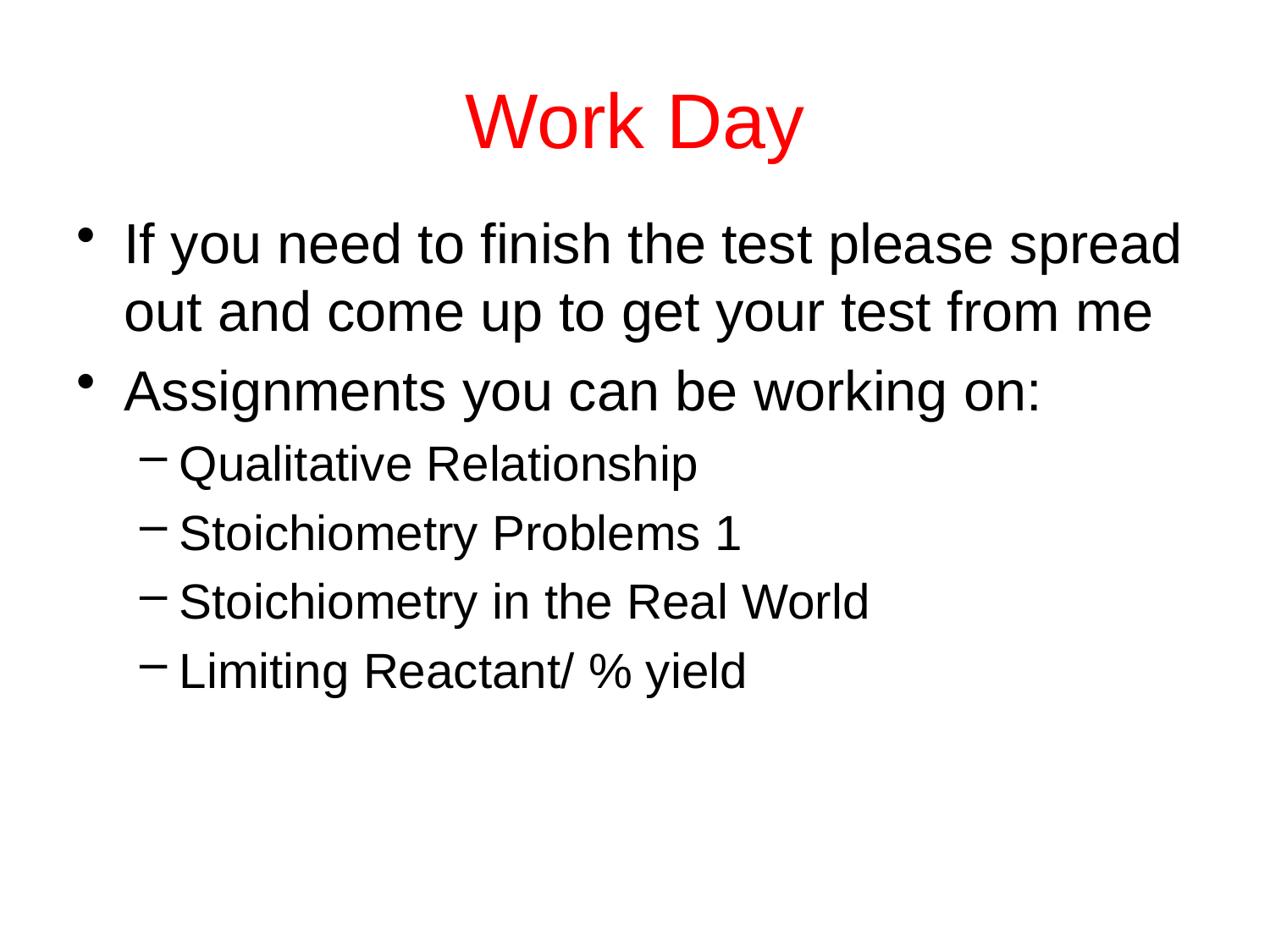

# Work Day
If you need to finish the test please spread out and come up to get your test from me
Assignments you can be working on:
Qualitative Relationship
Stoichiometry Problems 1
Stoichiometry in the Real World
Limiting Reactant/ % yield